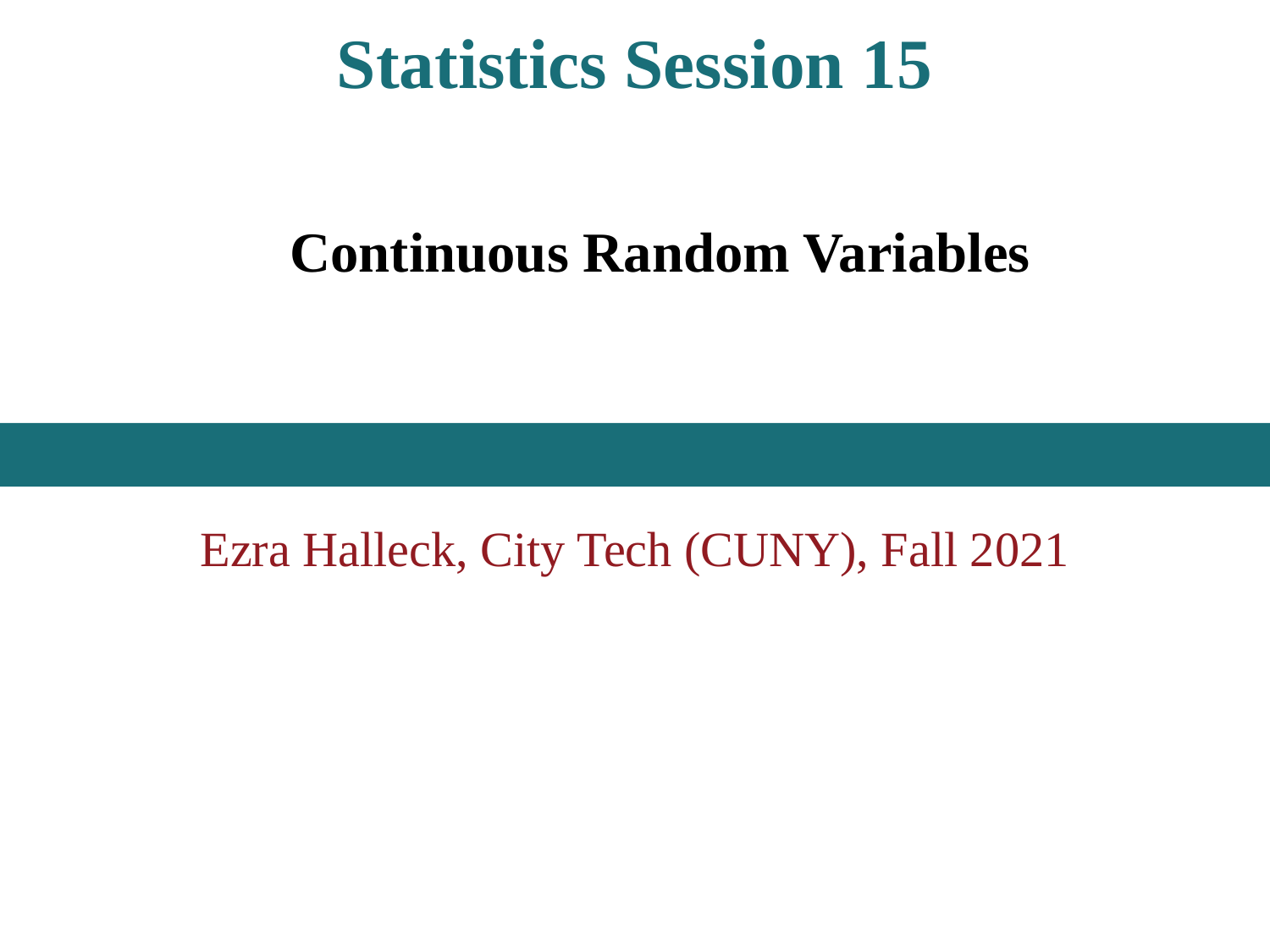

Statistics Session 15
Continuous Random Variables
Ezra Halleck, City Tech (CUNY), Fall 2021